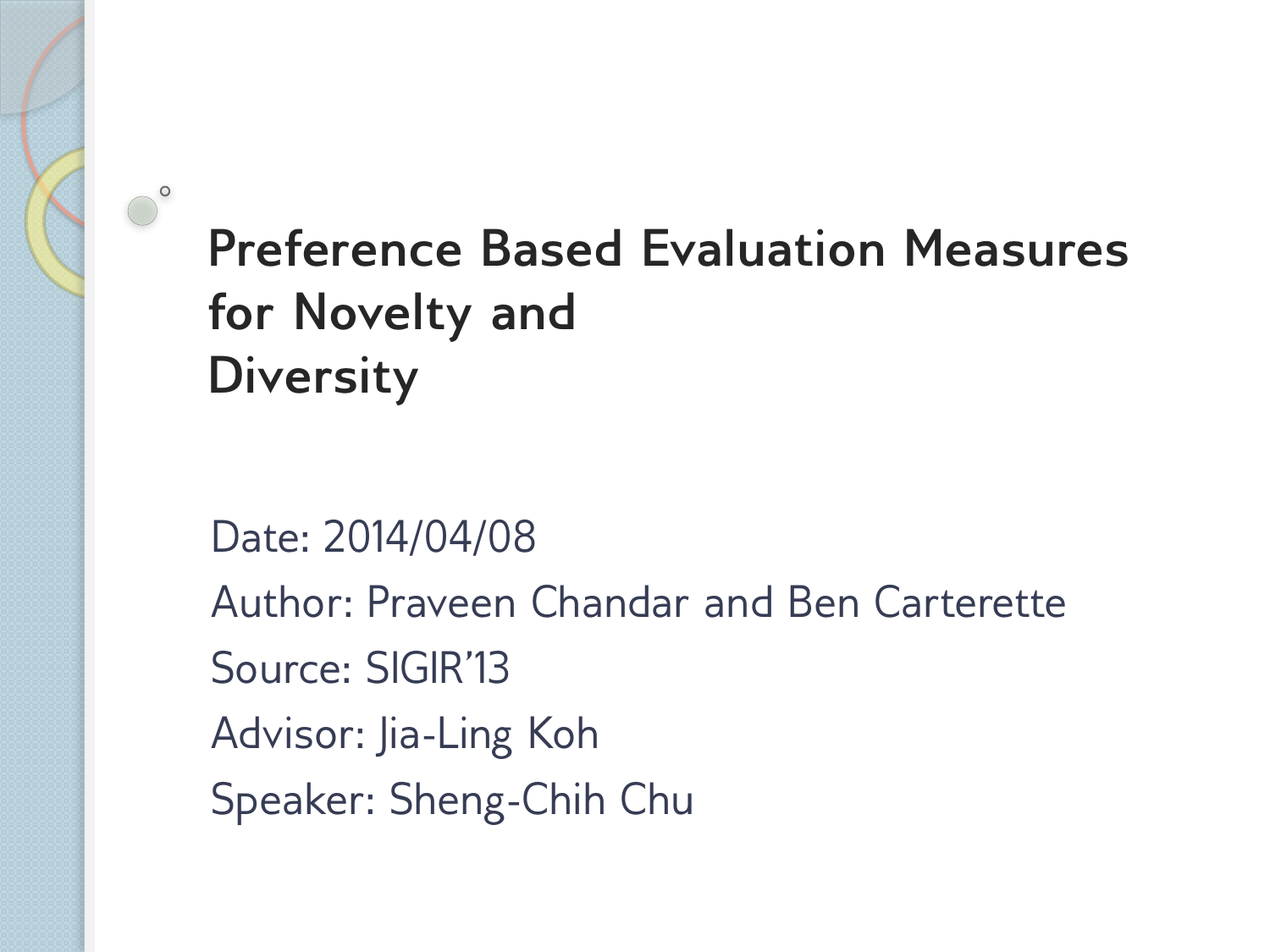

# Preference Based Evaluation Measures for Novelty and Diversity
Date: 2014/04/08
Author: Praveen Chandar and Ben Carterette
Source: SIGIR’13
Advisor: Jia-Ling Koh
Speaker: Sheng-Chih Chu